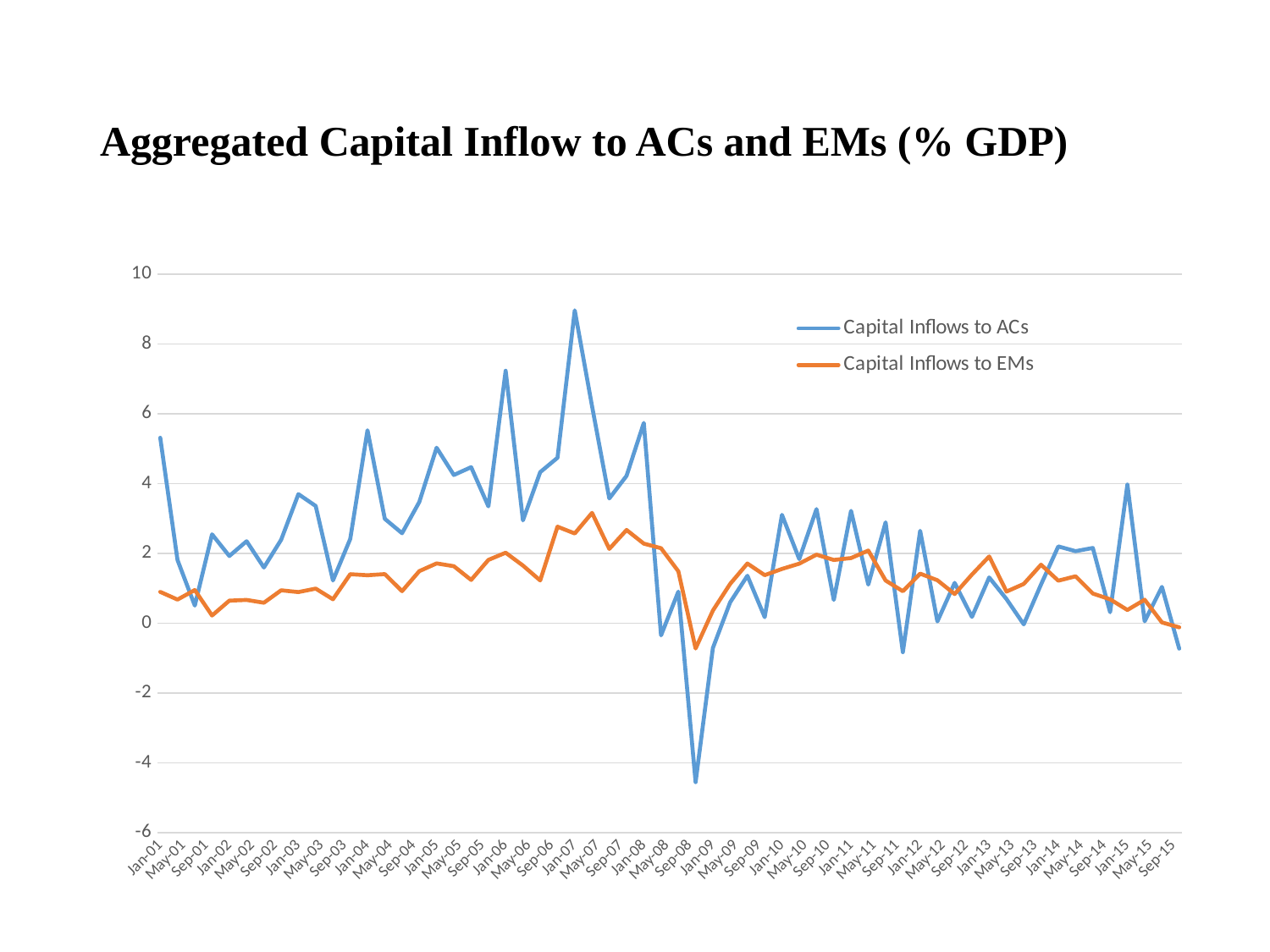

# Aggregated Capital Inflow to ACs and EMs (% GDP)

### Chart

| Category |  |  |
|---|---|---|
| 36892 | 5.31738805770874 | 0.9002275466918945 |
| 36982 | 1.8133471012115479 | 0.6795264482498169 |
| 37073 | 0.507422149181366 | 0.9530847072601318 |
| 37165 | 2.551605224609375 | 0.22297225892543793 |
| 37257 | 1.927929401397705 | 0.6494778394699097 |
| 37347 | 2.353327751159668 | 0.669776976108551 |
| 37438 | 1.5997694730758667 | 0.5893393754959106 |
| 37530 | 2.3948068618774414 | 0.9455738663673401 |
| 37622 | 3.702868938446045 | 0.8940694332122803 |
| 37712 | 3.363588809967041 | 0.9951924681663513 |
| 37803 | 1.226644515991211 | 0.6879571080207825 |
| 37895 | 2.419389247894287 | 1.4066002368927002 |
| 37987 | 5.532212734222412 | 1.3768590688705444 |
| 38078 | 2.9957005977630615 | 1.4101563692092896 |
| 38169 | 2.5832064151763916 | 0.9217174053192139 |
| 38261 | 3.477351188659668 | 1.4940272569656372 |
| 38353 | 5.032543182373047 | 1.7169013023376465 |
| 38443 | 4.250838756561279 | 1.635922908782959 |
| 38534 | 4.475475788116455 | 1.2432368993759155 |
| 38626 | 3.3511741161346436 | 1.816729187965393 |
| 38718 | 7.236834526062012 | 2.023681163787842 |
| 38808 | 2.9514050483703613 | 1.654312014579773 |
| 38899 | 4.332270622253418 | 1.2286126613616943 |
| 38991 | 4.744344711303711 | 2.7705466747283936 |
| 39083 | 8.967755317687988 | 2.575298547744751 |
| 39173 | 6.221879959106445 | 3.1651289463043213 |
| 39264 | 3.5797555446624756 | 2.1327316761016846 |
| 39356 | 4.226162910461426 | 2.676084518432617 |
| 39448 | 5.742864608764648 | 2.2842395305633545 |
| 39539 | -0.3458569645881653 | 2.153019905090332 |
| 39630 | 0.9085412621498108 | 1.4897269010543823 |
| 39722 | -4.549756050109863 | -0.7217087745666504 |
| 39814 | -0.7060998678207397 | 0.36620813608169556 |
| 39904 | 0.6013857126235962 | 1.1301298141479492 |
| 39995 | 1.3627337217330933 | 1.7136040925979614 |
| 40087 | 0.17657026648521423 | 1.3794119358062744 |
| 40179 | 3.109344959259033 | 1.557023525238037 |
| 40269 | 1.840327262878418 | 1.7095180749893188 |
| 40360 | 3.274651050567627 | 1.9672932624816895 |
| 40452 | 0.6691737771034241 | 1.8148554563522339 |
| 40544 | 3.223989486694336 | 1.869407296180725 |
| 40634 | 1.110029697418213 | 2.0855319499969482 |
| 40725 | 2.895240306854248 | 1.2266013622283936 |
| 40817 | -0.8264254927635193 | 0.9192337989807129 |
| 40909 | 2.653592109680176 | 1.4223605394363403 |
| 41000 | 0.05412283167243004 | 1.233980655670166 |
| 41091 | 1.1581443548202515 | 0.8387882709503174 |
| 41183 | 0.18351946771144867 | 1.3970565795898438 |
| 41275 | 1.3145976066589355 | 1.9150797128677368 |
| 41365 | 0.6946961879730225 | 0.9088985919952393 |
| 41456 | -0.030799323692917824 | 1.1284434795379639 |
| 41548 | 1.1140387058258057 | 1.6790845394134521 |
| 41640 | 2.2049880027770996 | 1.220746397972107 |
| 41730 | 2.0683629512786865 | 1.3474149703979492 |
| 41821 | 2.160508155822754 | 0.8519555330276489 |
| 41913 | 0.3181702792644501 | 0.6887364983558655 |
| 42005 | 3.976362943649292 | 0.3826035261154175 |
| 42095 | 0.05762309953570366 | 0.6753315329551697 |
| 42186 | 1.0429764986038208 | 0.025112835690379143 |
| 42278 | -0.7243255972862244 | -0.11419732868671417 |
10